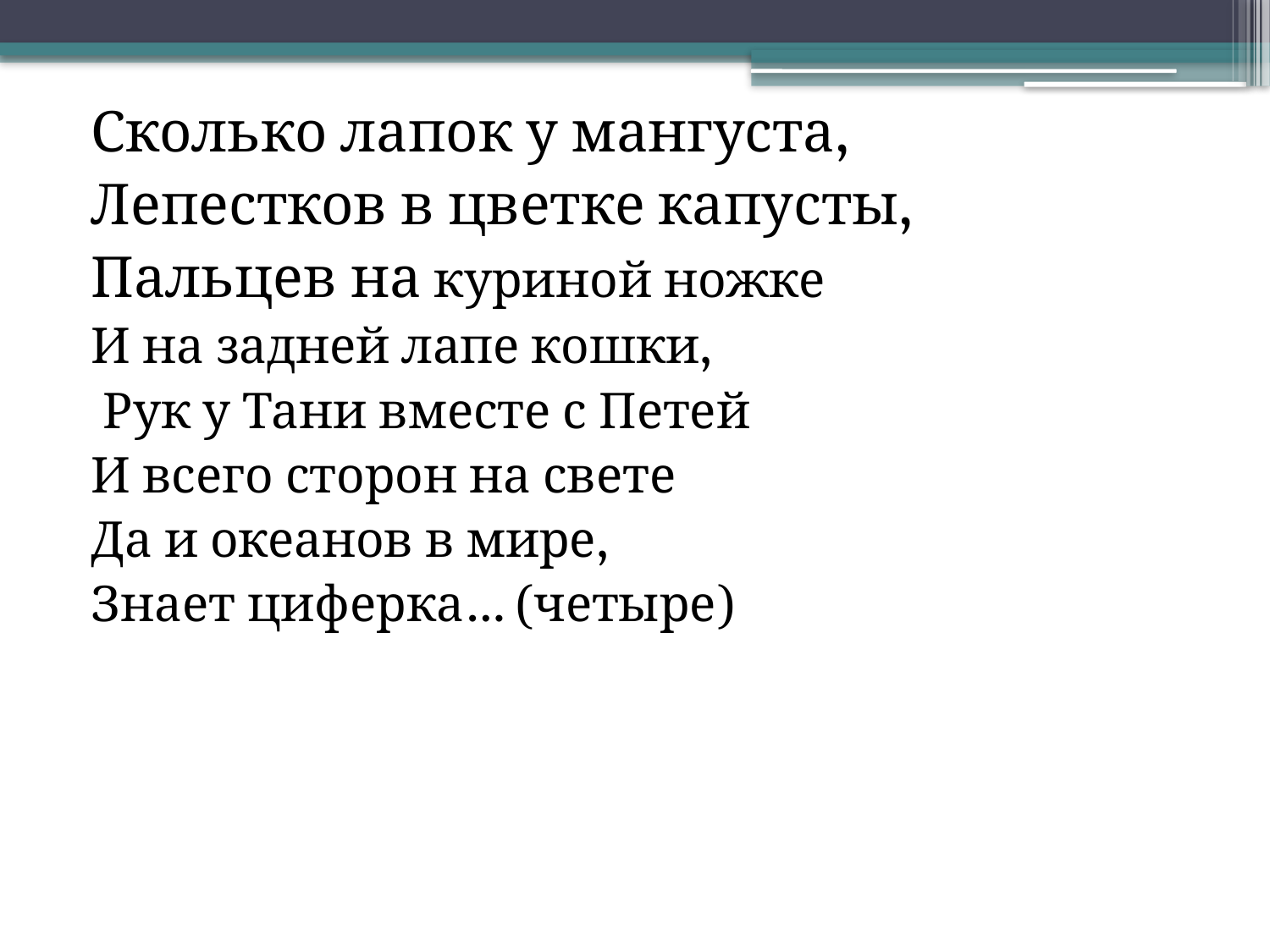

Сколько лапок у мангуста,
Лепестков в цветке капусты,
Пальцев на куриной ножке
И на задней лапе кошки,
 Рук у Тани вместе с Петей
И всего сторон на свете
Да и океанов в мире,
Знает циферка… (четыре)